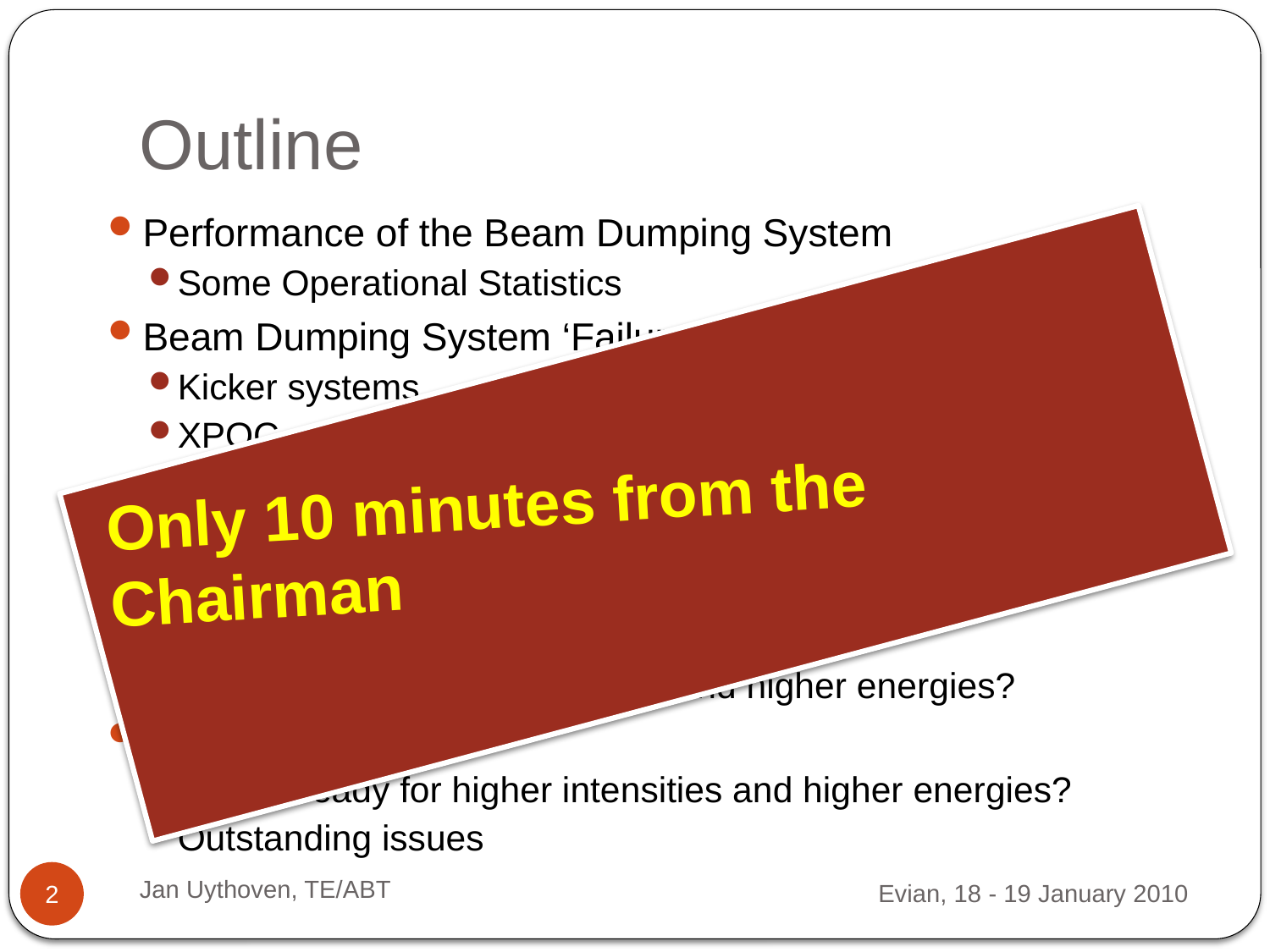

# Outline
Performance of the Beam Dumping System
Some Operational Statistics
Beam Dumping System ‘Failures’ and Issues
Kicker systems
XPOC
Operational Experience
Beam Dump Aperture and Trajectory
Abort Gap Cleaning
Experience so far
Is it ready for higher intensities and higher energies?
Conclusions
Are we ready for higher intensities and higher energies?
Outstanding issues

Only 10 minutes from the Chairman
Jan Uythoven, TE/ABT
Evian, 18 - 19 January 2010
2